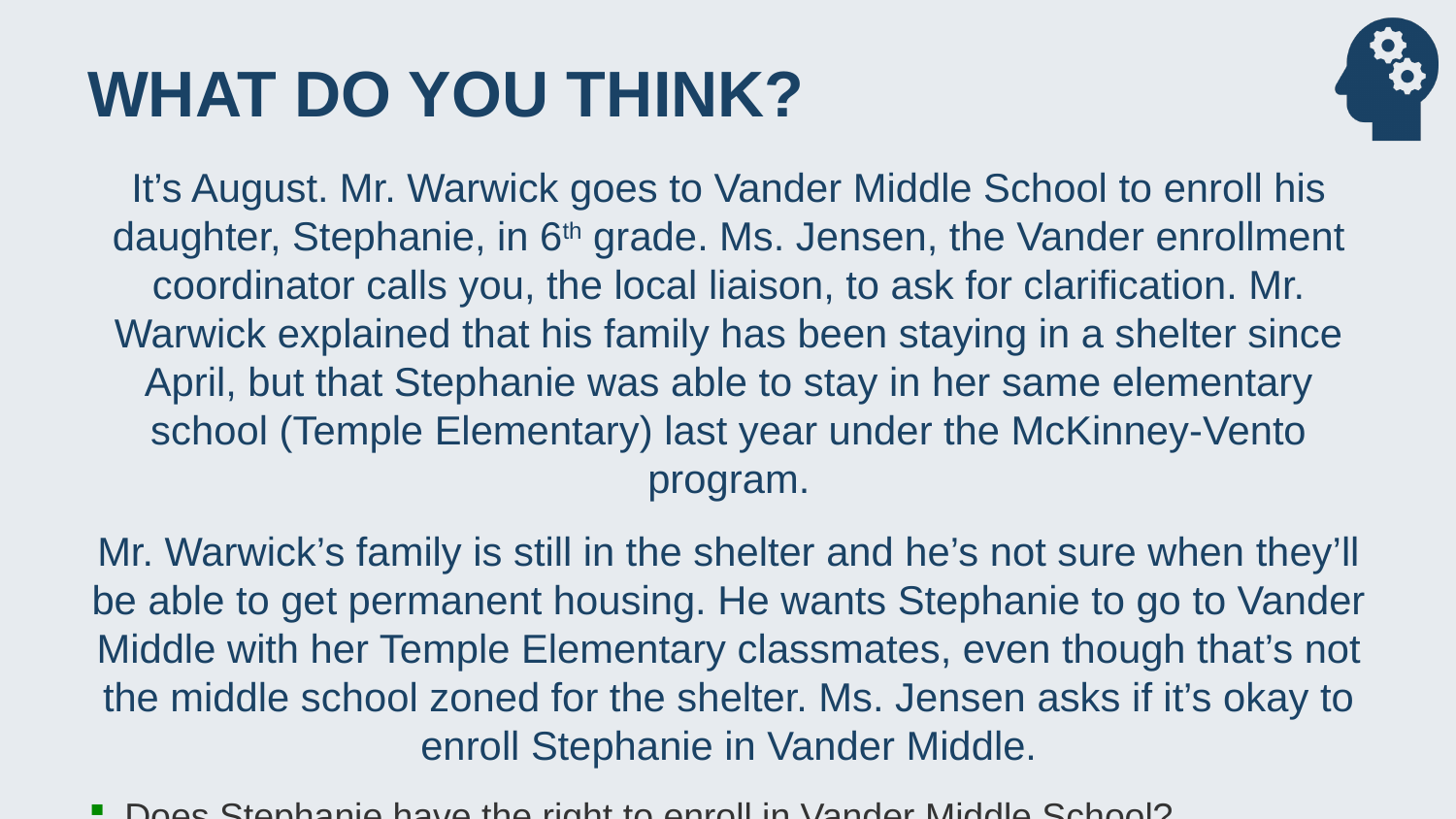

# What do you think?
It’s August. Mr. Warwick goes to Vander Middle School to enroll his daughter, Stephanie, in 6th grade. Ms. Jensen, the Vander enrollment coordinator calls you, the local liaison, to ask for clarification. Mr. Warwick explained that his family has been staying in a shelter since April, but that Stephanie was able to stay in her same elementary school (Temple Elementary) last year under the McKinney-Vento program.
Mr. Warwick’s family is still in the shelter and he’s not sure when they’ll be able to get permanent housing. He wants Stephanie to go to Vander Middle with her Temple Elementary classmates, even though that’s not the middle school zoned for the shelter. Ms. Jensen asks if it’s okay to enroll Stephanie in Vander Middle.
Does Stephanie have the right to enroll in Vander Middle School?